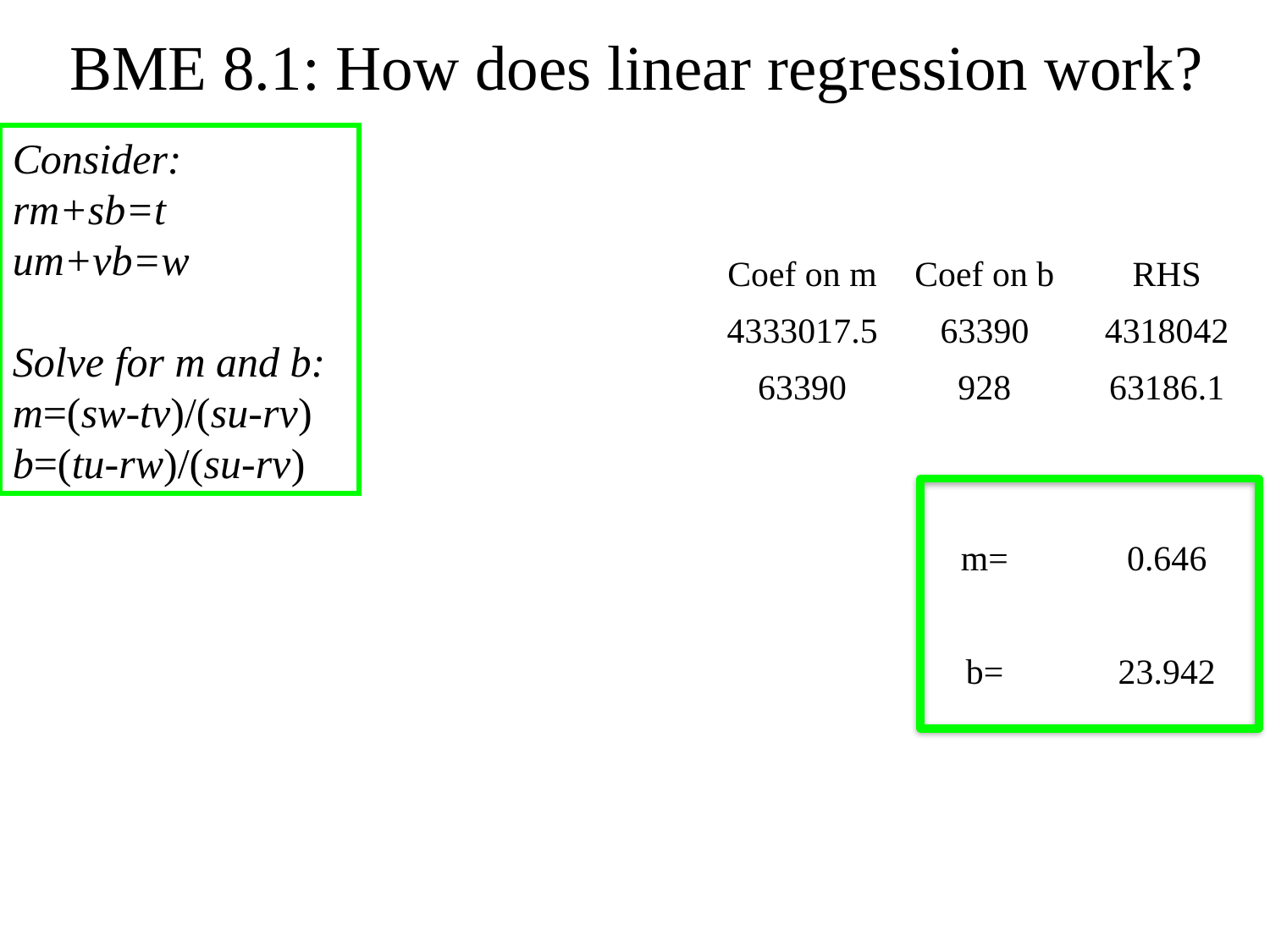

BME 8.1: How does linear regression work?
Consider:
rm+sb=t
um+vb=w

Solve for m and b:
m=(sw-tv)/(su-rv)
b=(tu-rw)/(su-rv)
| Coef on m | Coef on b | RHS |
| --- | --- | --- |
| 4333017.5 | 63390 | 4318042 |
| 63390 | 928 | 63186.1 |
|  |  |  |
|  | m= | 0.646 |
|  | b= | 23.942 |
|  |  |  |
|  |  |  |
|  |  |  |